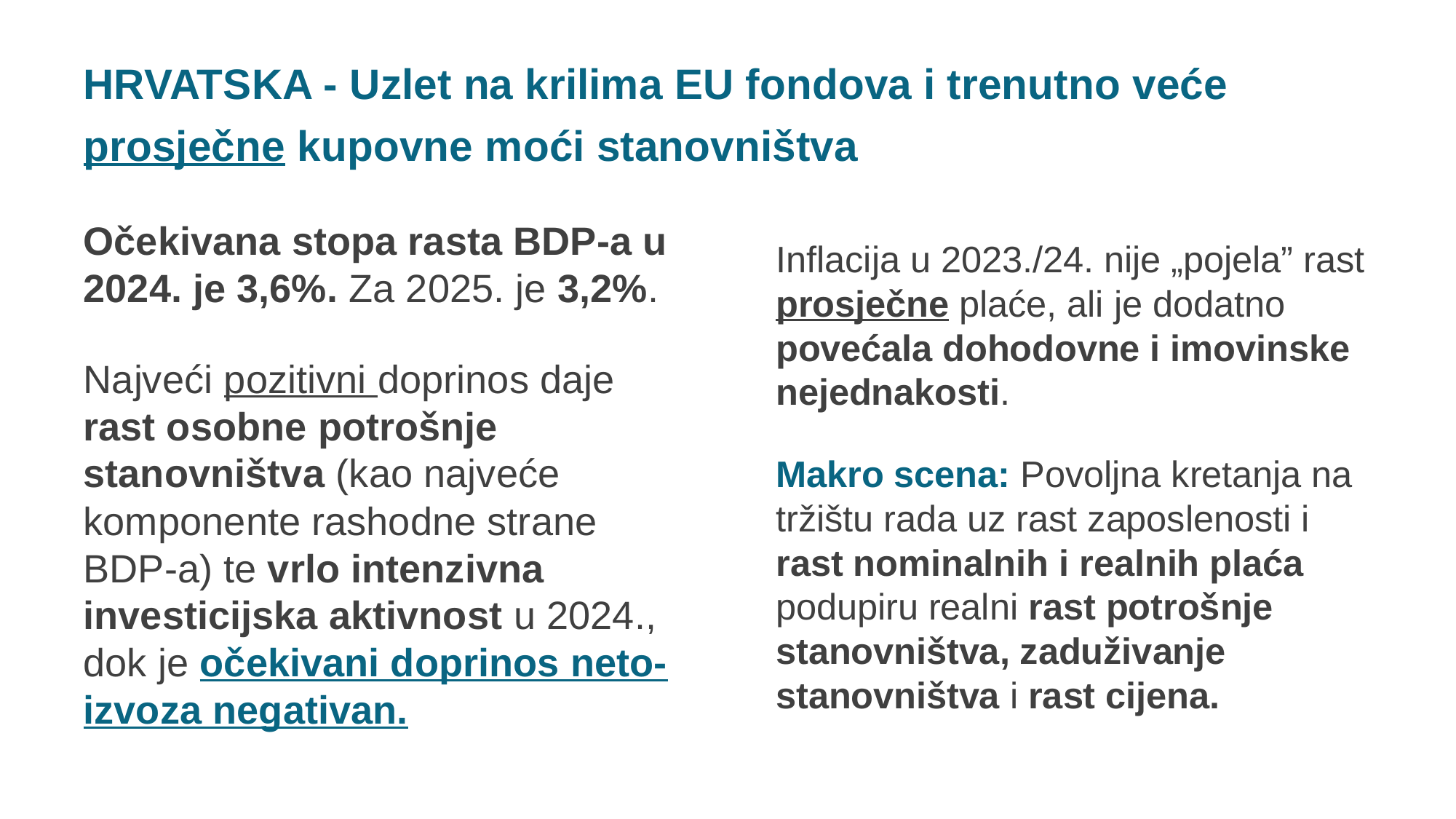

HRVATSKA - Uzlet na krilima EU fondova i trenutno veće prosječne kupovne moći stanovništva
Očekivana stopa rasta BDP-a u 2024. je 3,6%. Za 2025. je 3,2%.

Najveći pozitivni doprinos daje rast osobne potrošnje stanovništva (kao najveće komponente rashodne strane BDP-a) te vrlo intenzivna investicijska aktivnost u 2024., dok je očekivani doprinos neto-izvoza negativan.
Inflacija u 2023./24. nije „pojela” rast prosječne plaće, ali je dodatno povećala dohodovne i imovinske nejednakosti.

Makro scena: Povoljna kretanja na tržištu rada uz rast zaposlenosti i rast nominalnih i realnih plaća podupiru realni rast potrošnje stanovništva, zaduživanje stanovništva i rast cijena.